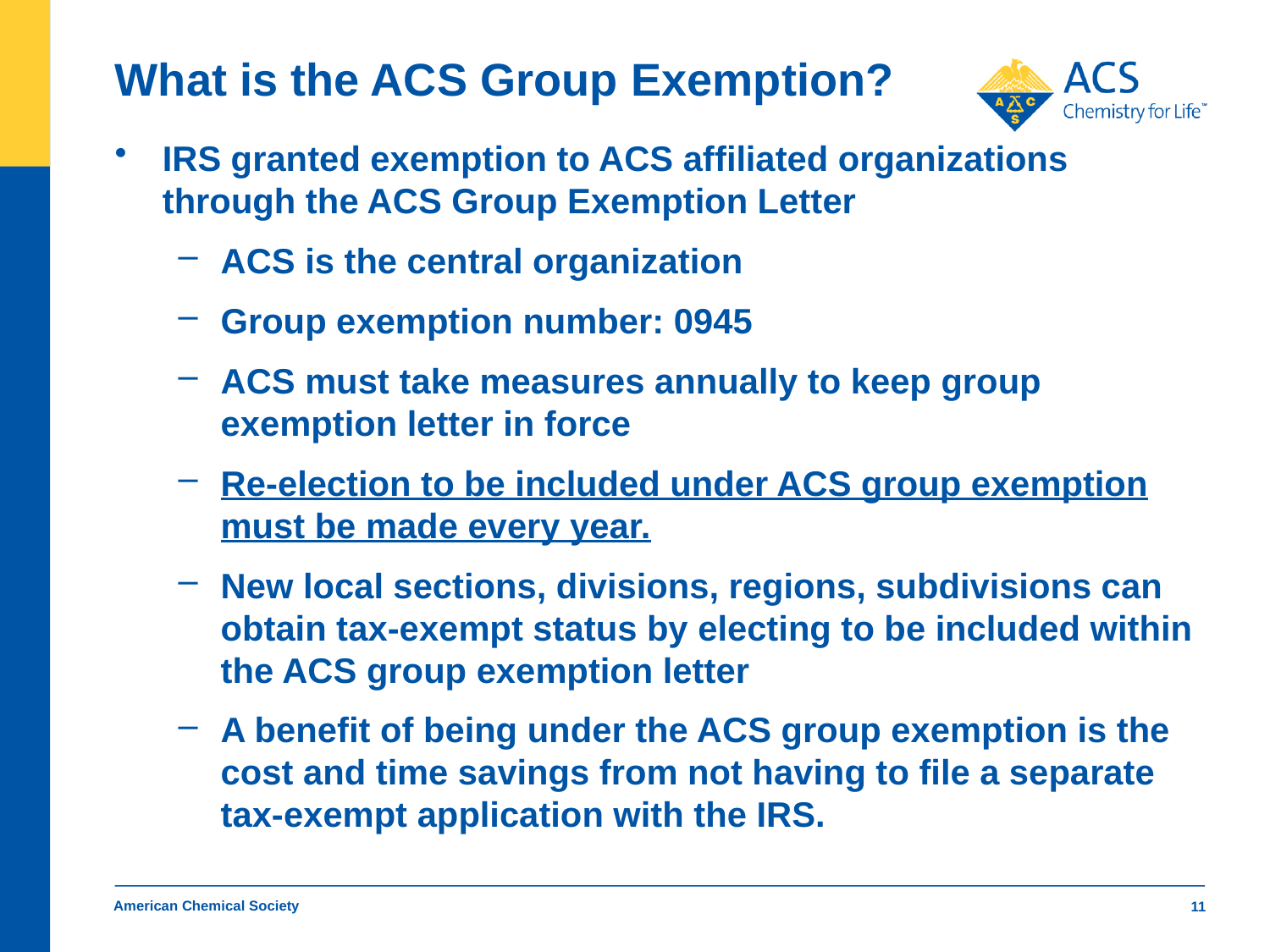

# What is the ACS Group Exemption?
IRS granted exemption to ACS affiliated organizations through the ACS Group Exemption Letter
ACS is the central organization
Group exemption number: 0945
ACS must take measures annually to keep group exemption letter in force
Re-election to be included under ACS group exemption must be made every year.
New local sections, divisions, regions, subdivisions can obtain tax-exempt status by electing to be included within the ACS group exemption letter
A benefit of being under the ACS group exemption is the cost and time savings from not having to file a separate tax-exempt application with the IRS.

American Chemical Society
11